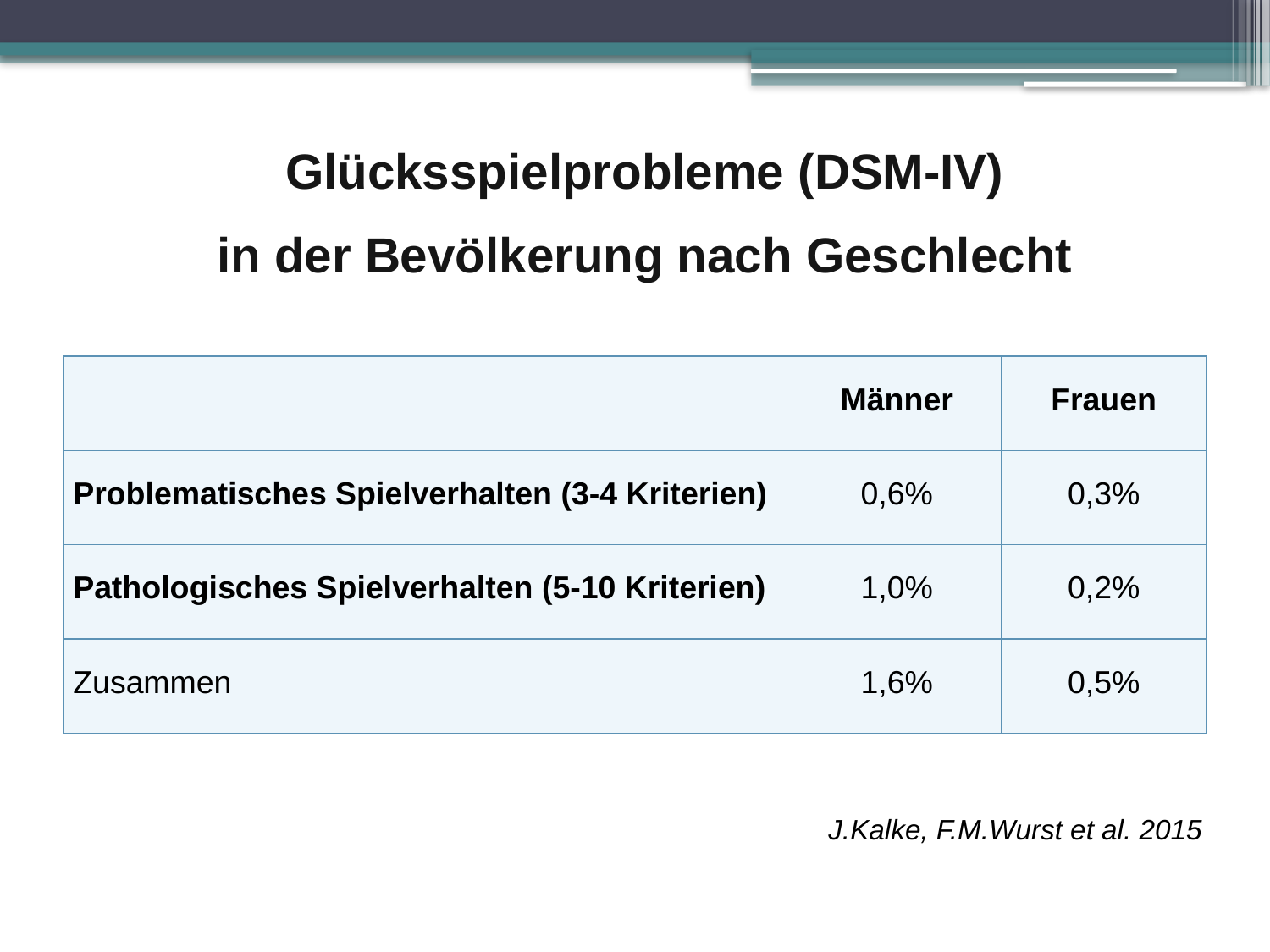

Glücksspielprobleme (DSM-IV)
in der Bevölkerung nach Geschlecht
|  | Männer | Frauen |
| --- | --- | --- |
| Problematisches Spielverhalten (3-4 Kriterien) | 0,6% | 0,3% |
| Pathologisches Spielverhalten (5-10 Kriterien) | 1,0% | 0,2% |
| Zusammen | 1,6% | 0,5% |
J.Kalke, F.M.Wurst et al. 2015